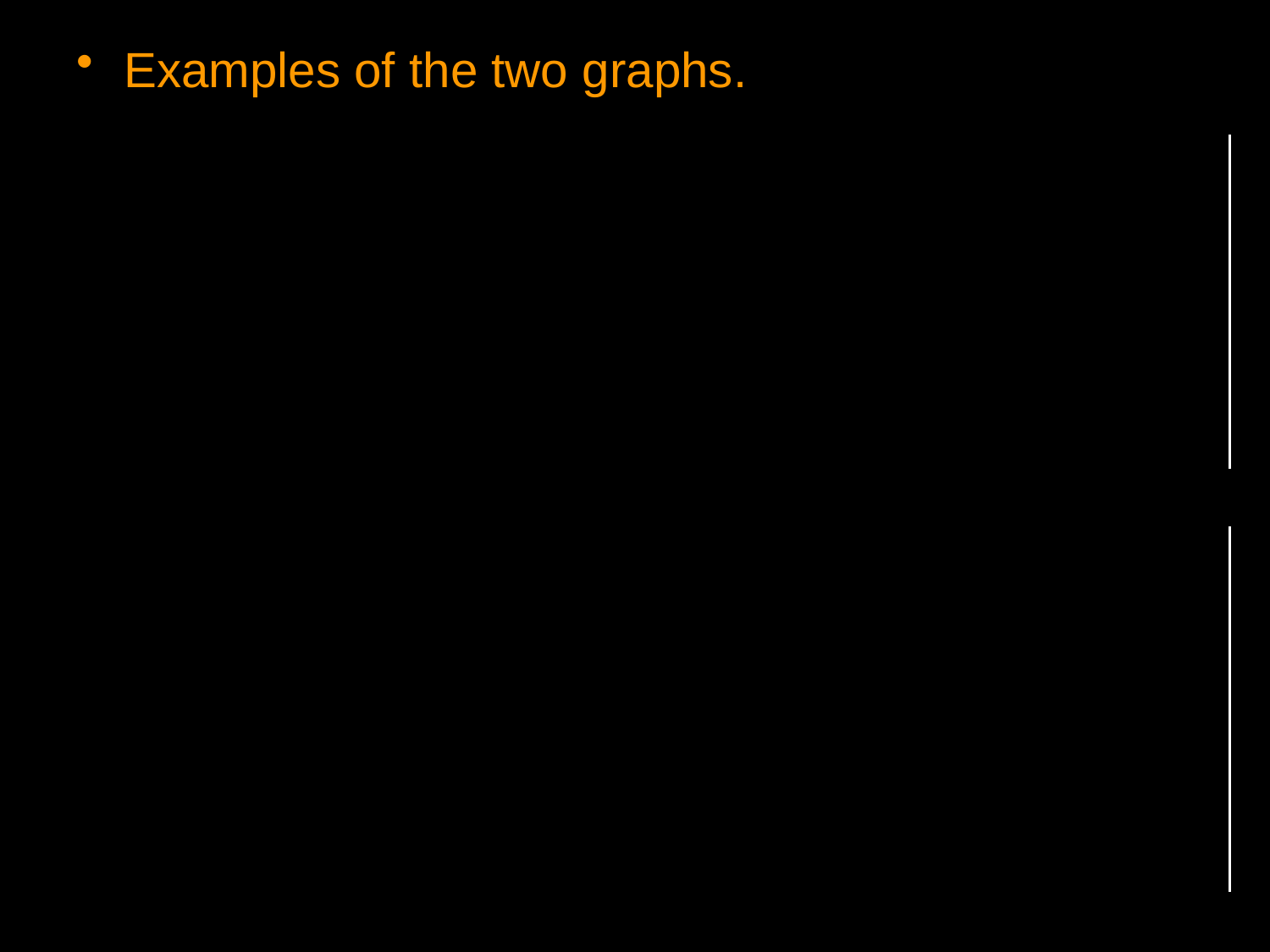

Examples of the two graphs.

### Chart: Total # of Bears

| Category |  |
|---|---|
| Happy Bears | 16.0 |
| Sad Bears | 52.0 |
Column Graph

### Chart: Number of Happy and Sad Bears

| Category | Happy Bears | Sad Bears |
|---|---|---|
Line Graph